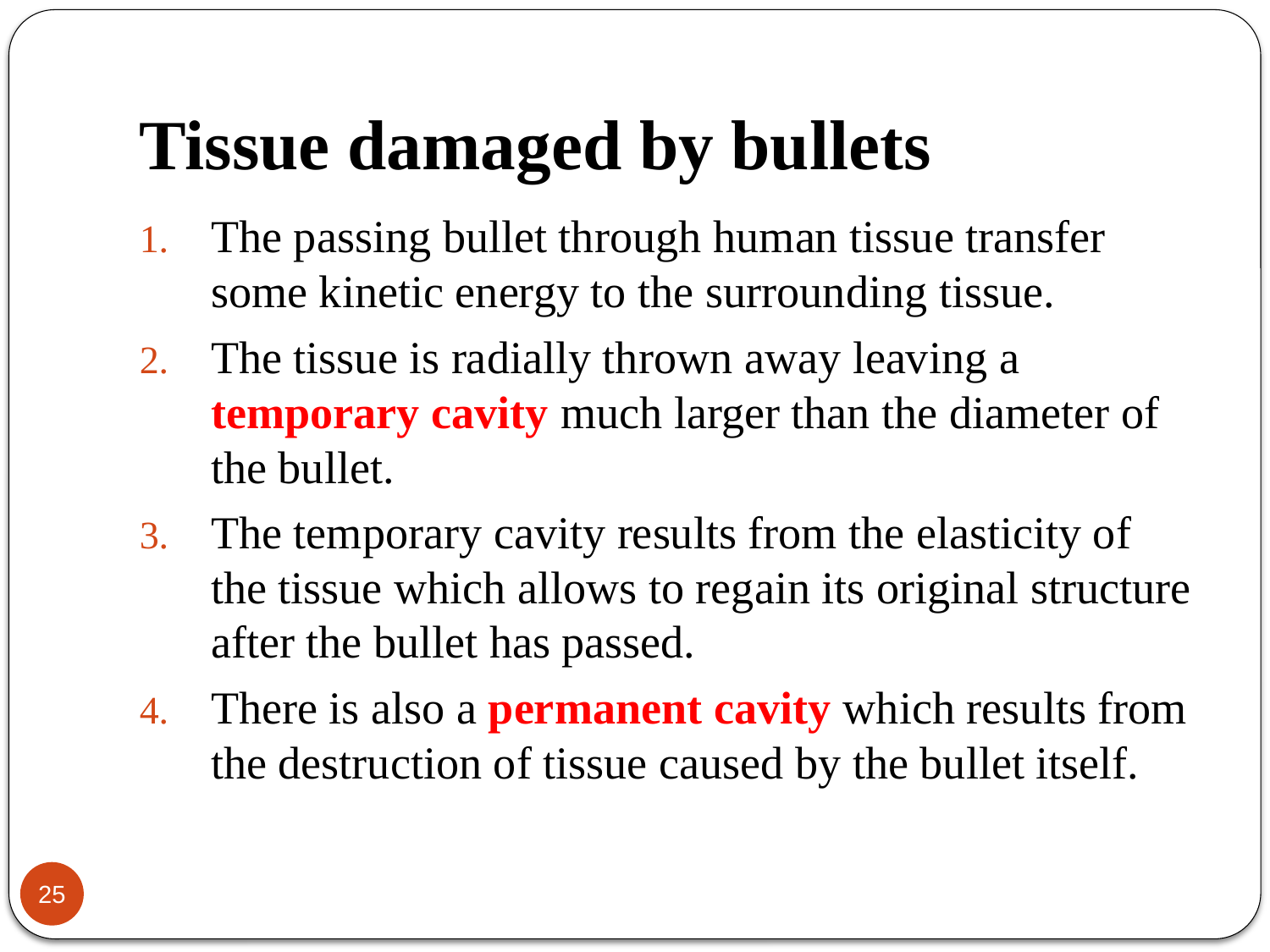

# Tissue damaged by bullets
The passing bullet through human tissue transfer some kinetic energy to the surrounding tissue.
The tissue is radially thrown away leaving a temporary cavity much larger than the diameter of the bullet.
The temporary cavity results from the elasticity of the tissue which allows to regain its original structure after the bullet has passed.
There is also a permanent cavity which results from the destruction of tissue caused by the bullet itself.
25